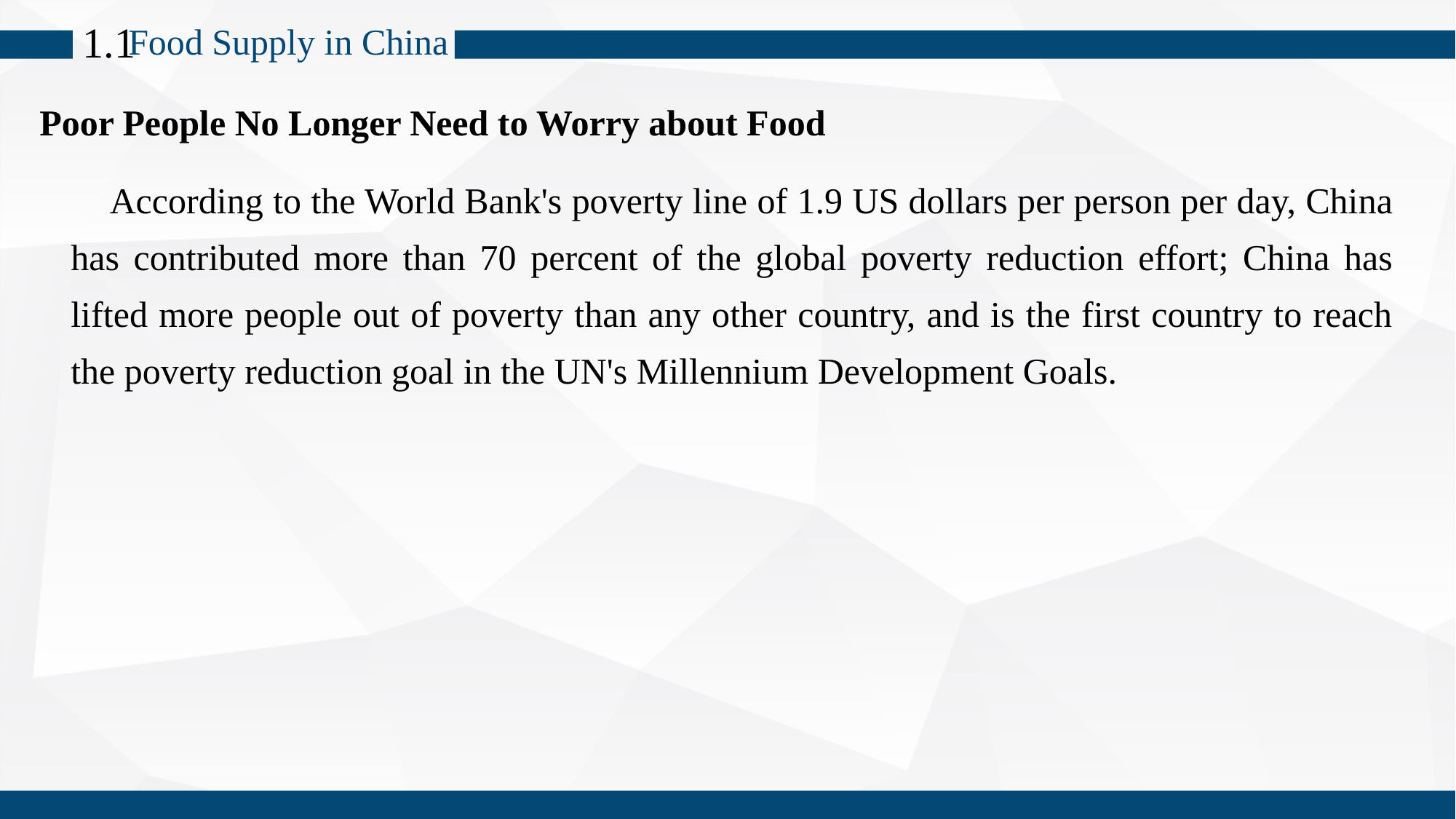

1.1
Food Supply in China

Poor People No Longer Need to Worry about Food
    According to the World Bank's poverty line of 1.9 US dollars per person per day, China has contributed more than 70 percent of the global poverty reduction effort; China has lifted more people out of poverty than any other country, and is the first country to reach the poverty reduction goal in the UN's Millennium Development Goals.